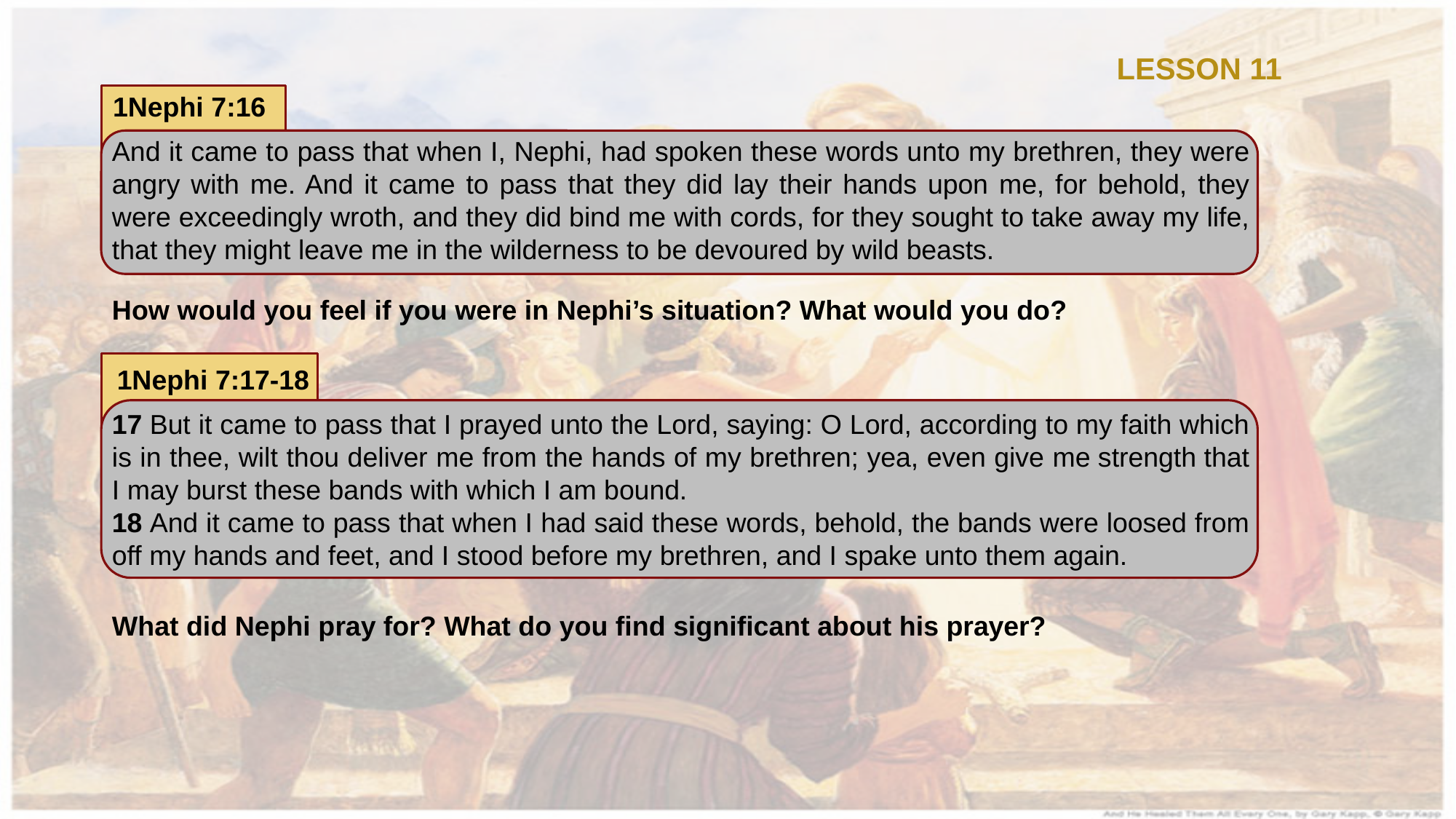

LESSON 11
1Nephi 7:16

And it came to pass that when I, Nephi, had spoken these words unto my brethren, they were angry with me. And it came to pass that they did lay their hands upon me, for behold, they were exceedingly wroth, and they did bind me with cords, for they sought to take away my life, that they might leave me in the wilderness to be devoured by wild beasts.

How would you feel if you were in Nephi’s situation? What would you do?

1Nephi 7:17-18

17 But it came to pass that I prayed unto the Lord, saying: O Lord, according to my faith which is in thee, wilt thou deliver me from the hands of my brethren; yea, even give me strength that I may burst these bands with which I am bound.
18 And it came to pass that when I had said these words, behold, the bands were loosed from off my hands and feet, and I stood before my brethren, and I spake unto them again.
What did Nephi pray for? What do you find significant about his prayer?